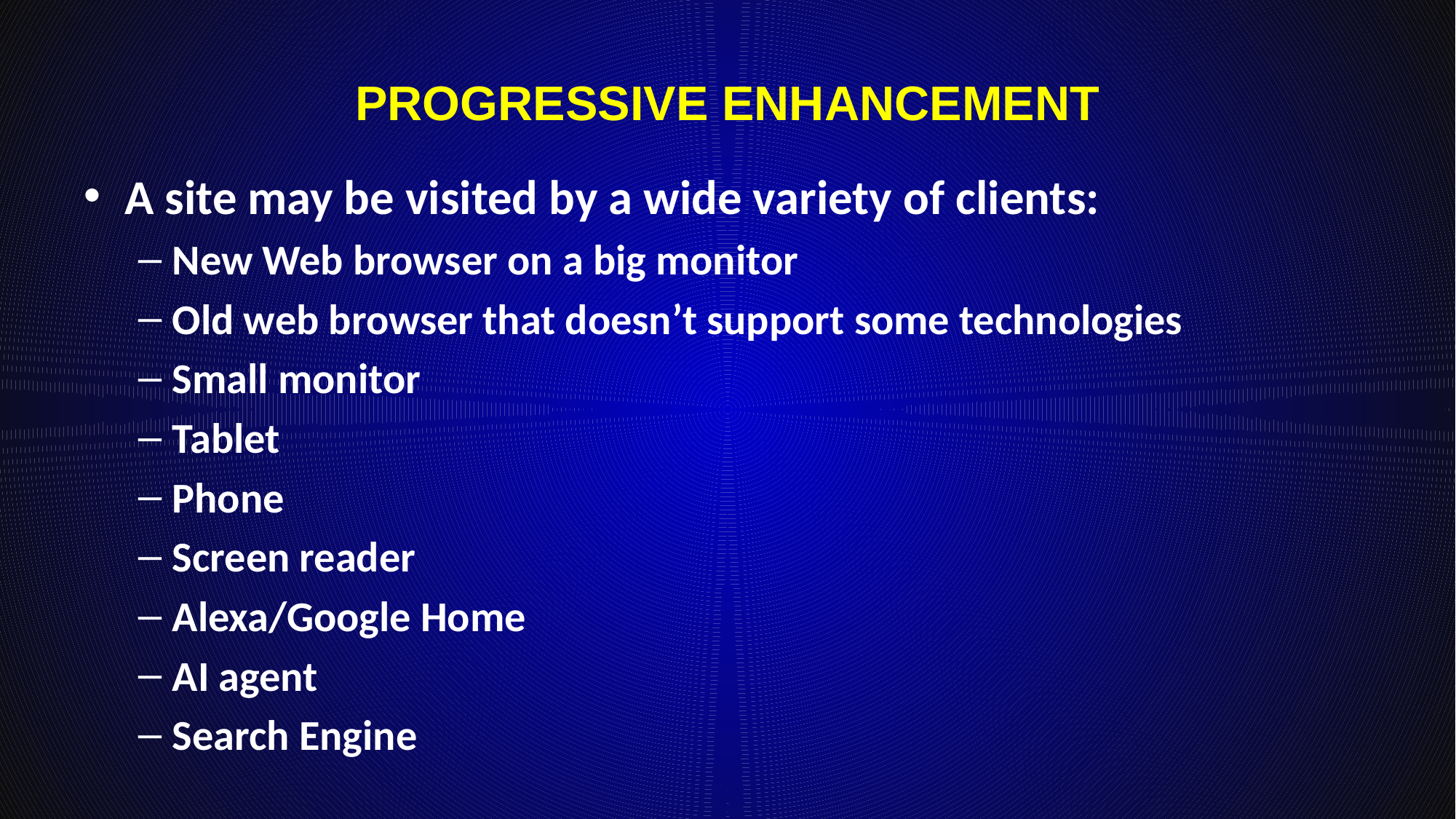

# Progressive Enhancement
A site may be visited by a wide variety of clients:
New Web browser on a big monitor
Old web browser that doesn’t support some technologies
Small monitor
Tablet
Phone
Screen reader
Alexa/Google Home
AI agent
Search Engine